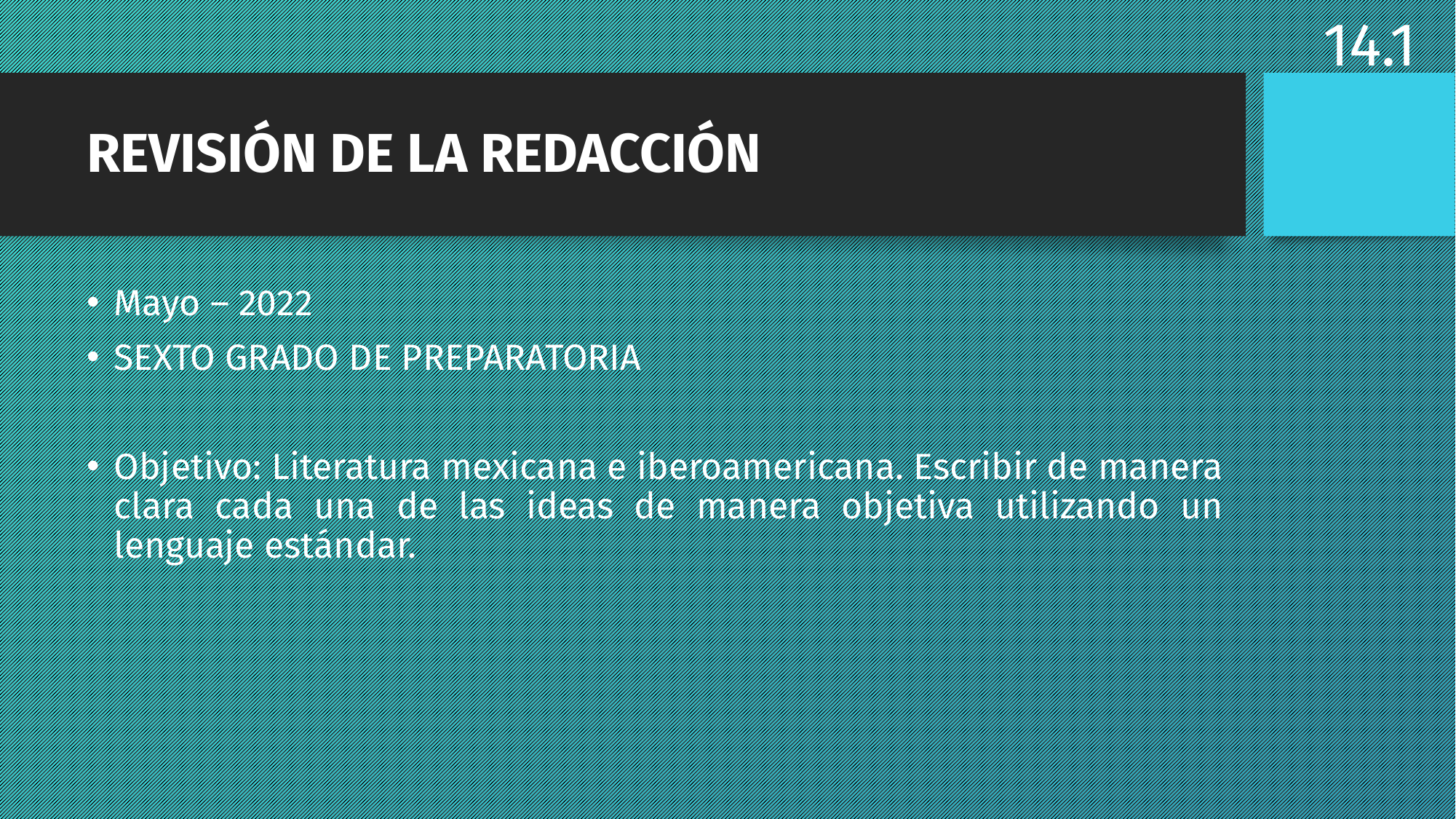

14.1
# REVISIÓN DE LA REDACCIÓN
Mayo – 2022
SEXTO GRADO DE PREPARATORIA

Objetivo: Literatura mexicana e iberoamericana. Escribir de manera clara cada una de las ideas de manera objetiva utilizando un lenguaje estándar.